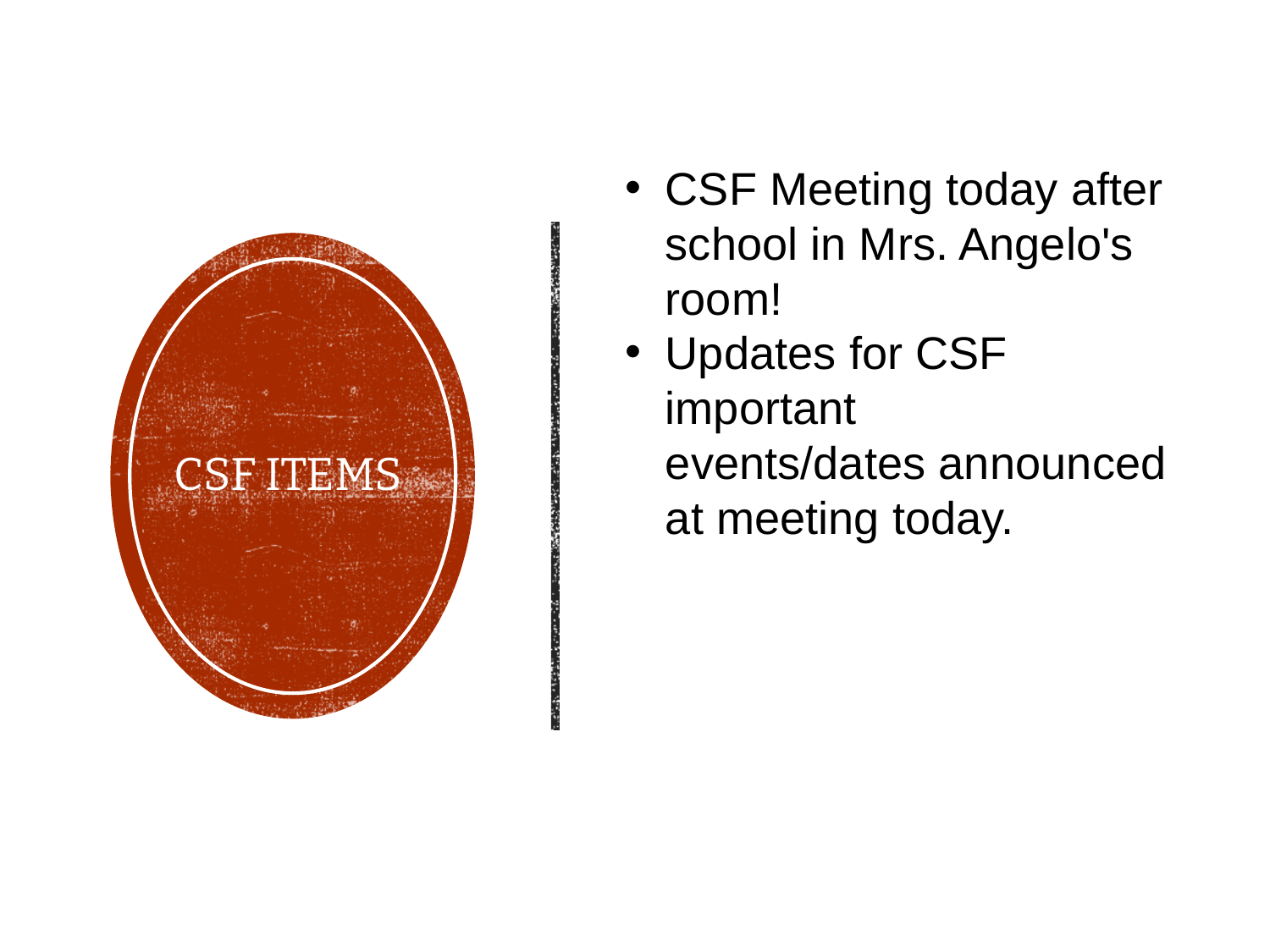

CSF Meeting today after school in Mrs. Angelo's room!
Updates for CSF important events/dates announced at meeting today.

# CSF Items